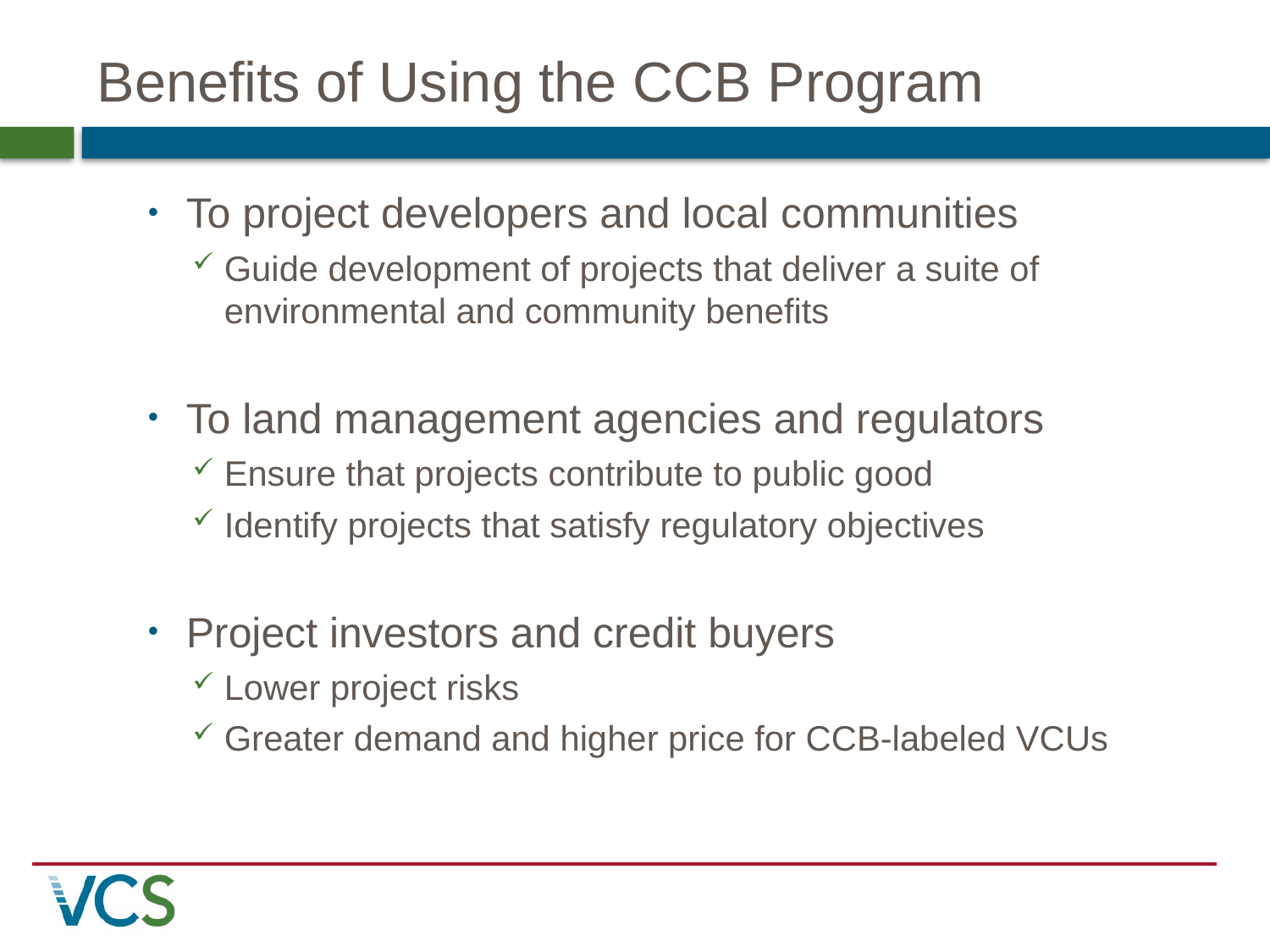

# Benefits of Using the CCB Program
To project developers and local communities
Guide development of projects that deliver a suite of environmental and community benefits

To land management agencies and regulators
Ensure that projects contribute to public good
Identify projects that satisfy regulatory objectives

Project investors and credit buyers
Lower project risks
Greater demand and higher price for CCB-labeled VCUs